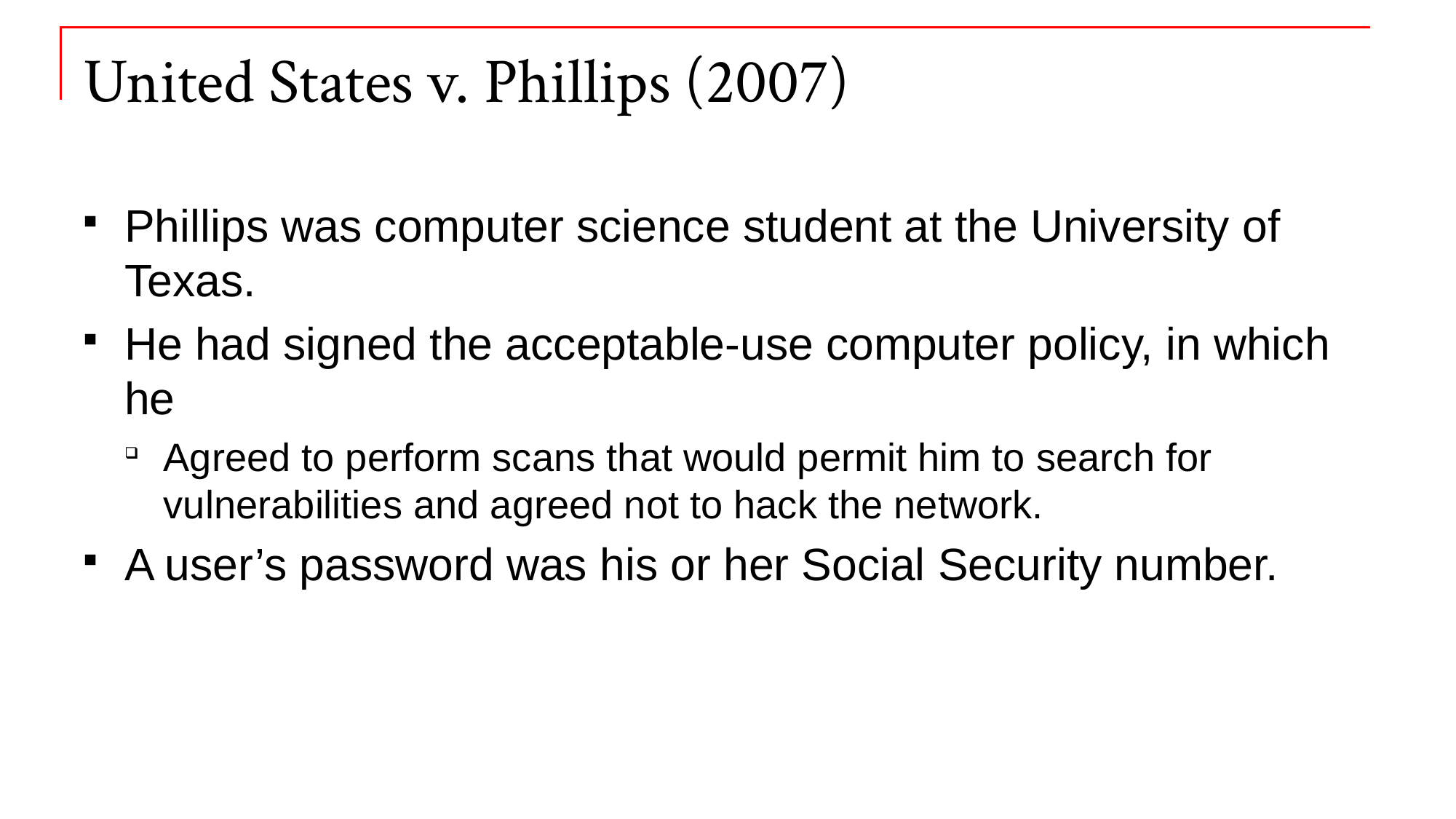

# United States v. Phillips (2007)
Phillips was computer science student at the University of Texas.
He had signed the acceptable-use computer policy, in which he
Agreed to perform scans that would permit him to search for vulnerabilities and agreed not to hack the network.
A user’s password was his or her Social Security number.